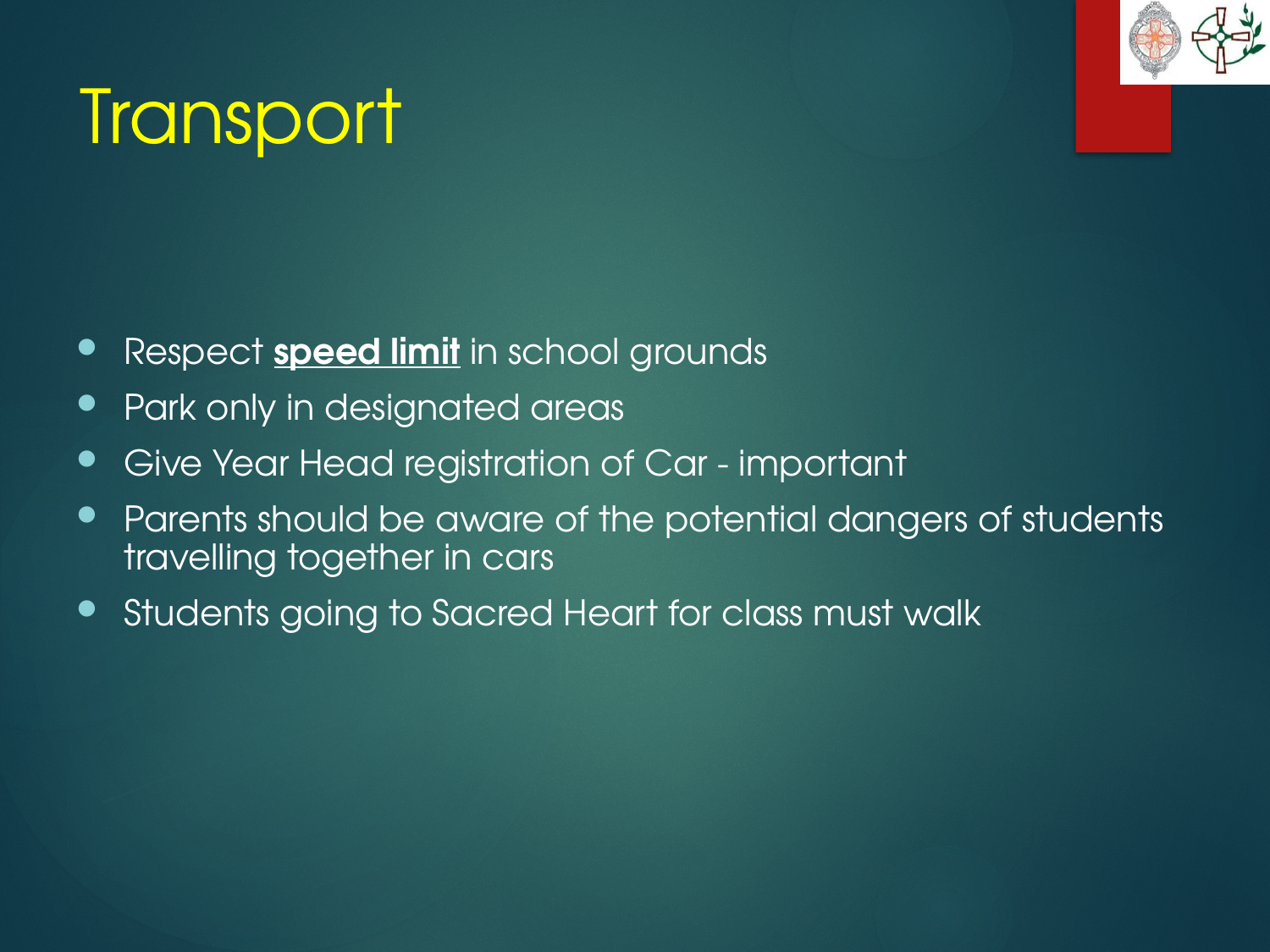

# Transport
Respect speed limit in school grounds
Park only in designated areas
Give Year Head registration of Car - important
Parents should be aware of the potential dangers of students travelling together in cars
Students going to Sacred Heart for class must walk